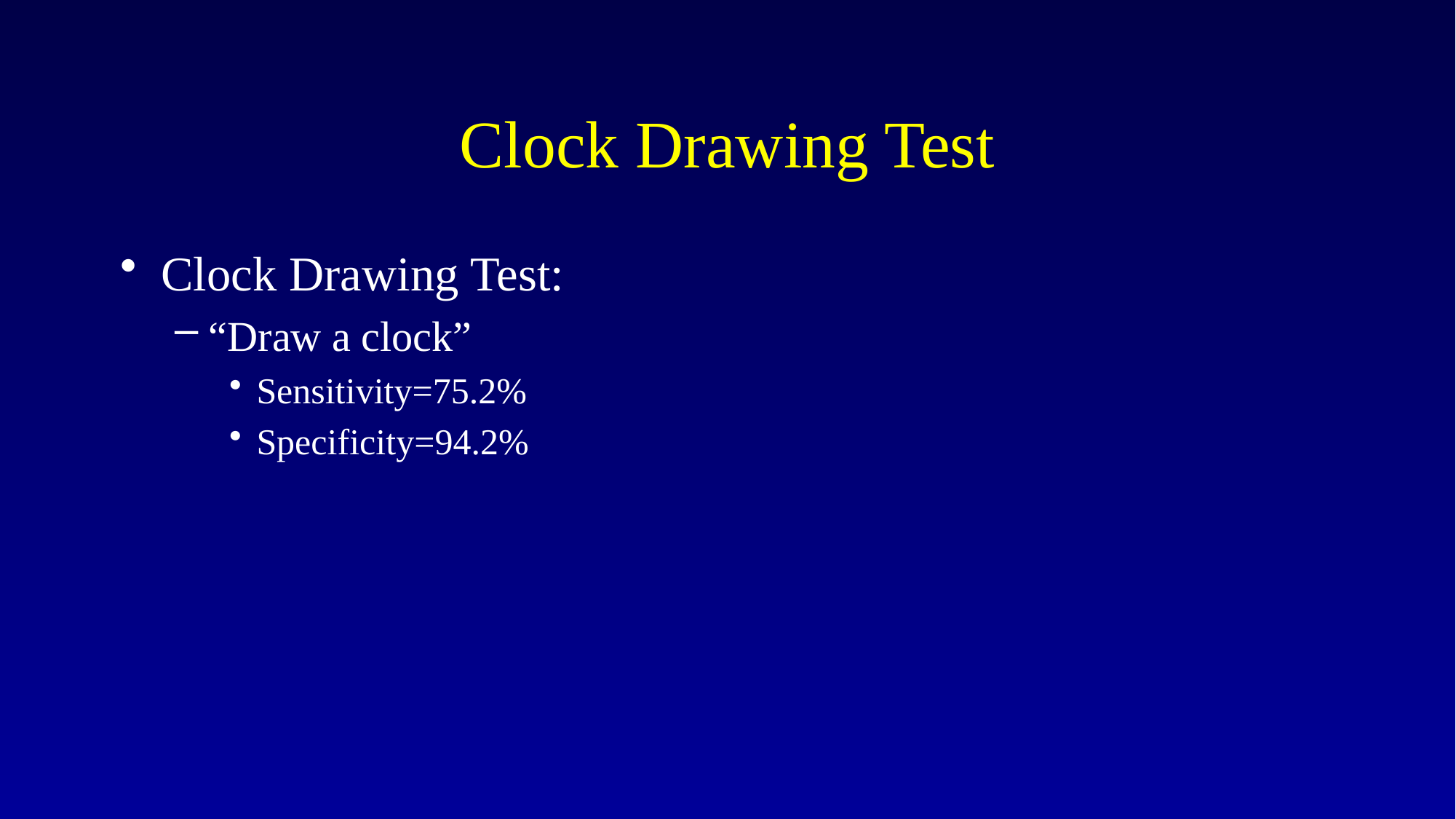

# Clock Drawing Test
Clock Drawing Test:
“Draw a clock”
Sensitivity=75.2%
Specificity=94.2%